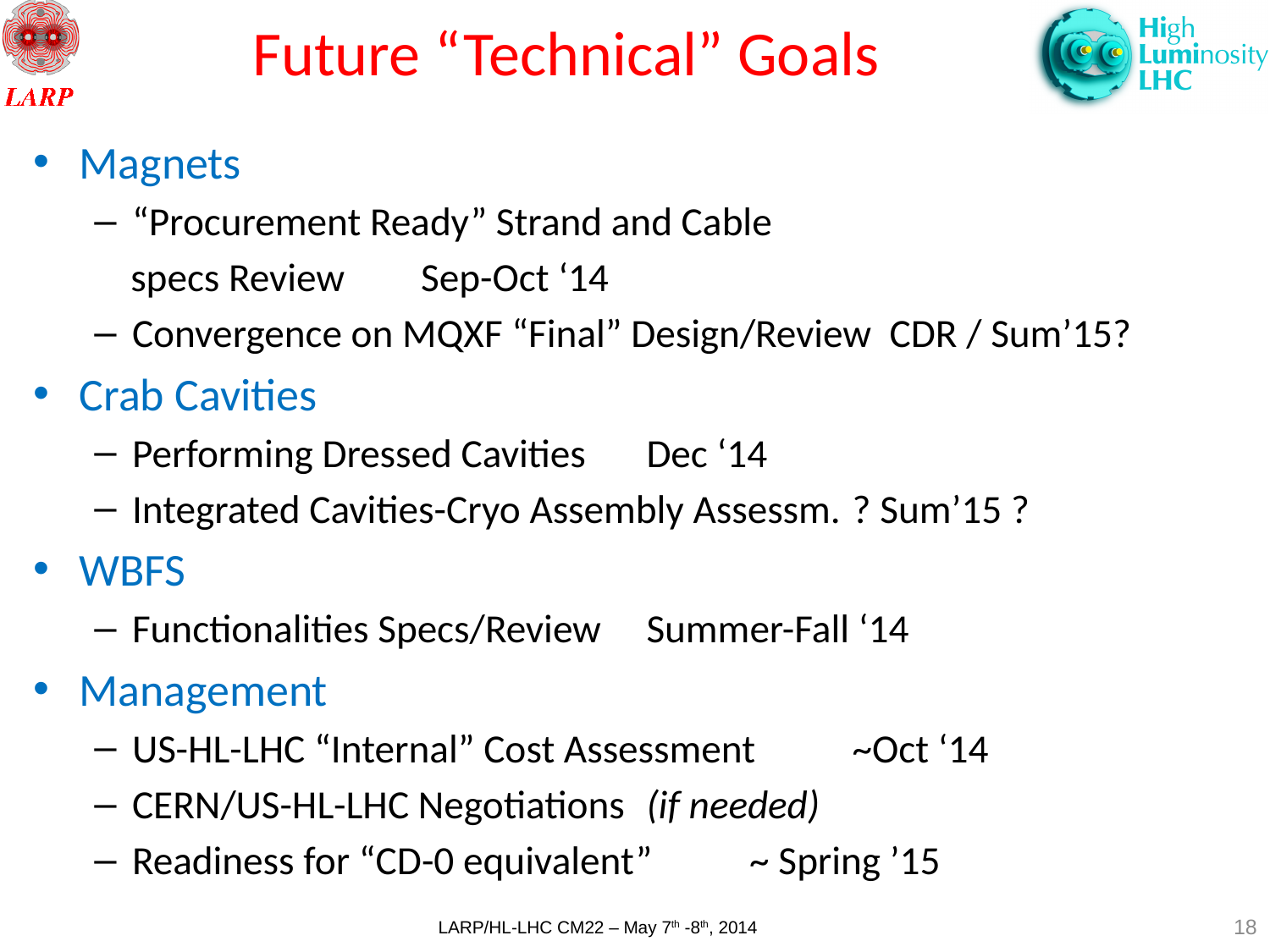

# Future “Technical” Goals
Magnets
“Procurement Ready” Strand and Cable
    specs Review					  Sep-Oct ‘14
Convergence on MQXF “Final” Design/Review  CDR / Sum’15?
Crab Cavities
Performing Dressed Cavities 			Dec ‘14
Integrated Cavities-Cryo Assembly Assessm.	? Sum’15 ?
WBFS
Functionalities Specs/Review			Summer-Fall ‘14
Management
US-HL-LHC “Internal” Cost Assessment	~Oct ‘14
CERN/US-HL-LHC Negotiations	(if needed)
Readiness for “CD-0 equivalent”		~ Spring ’15
18